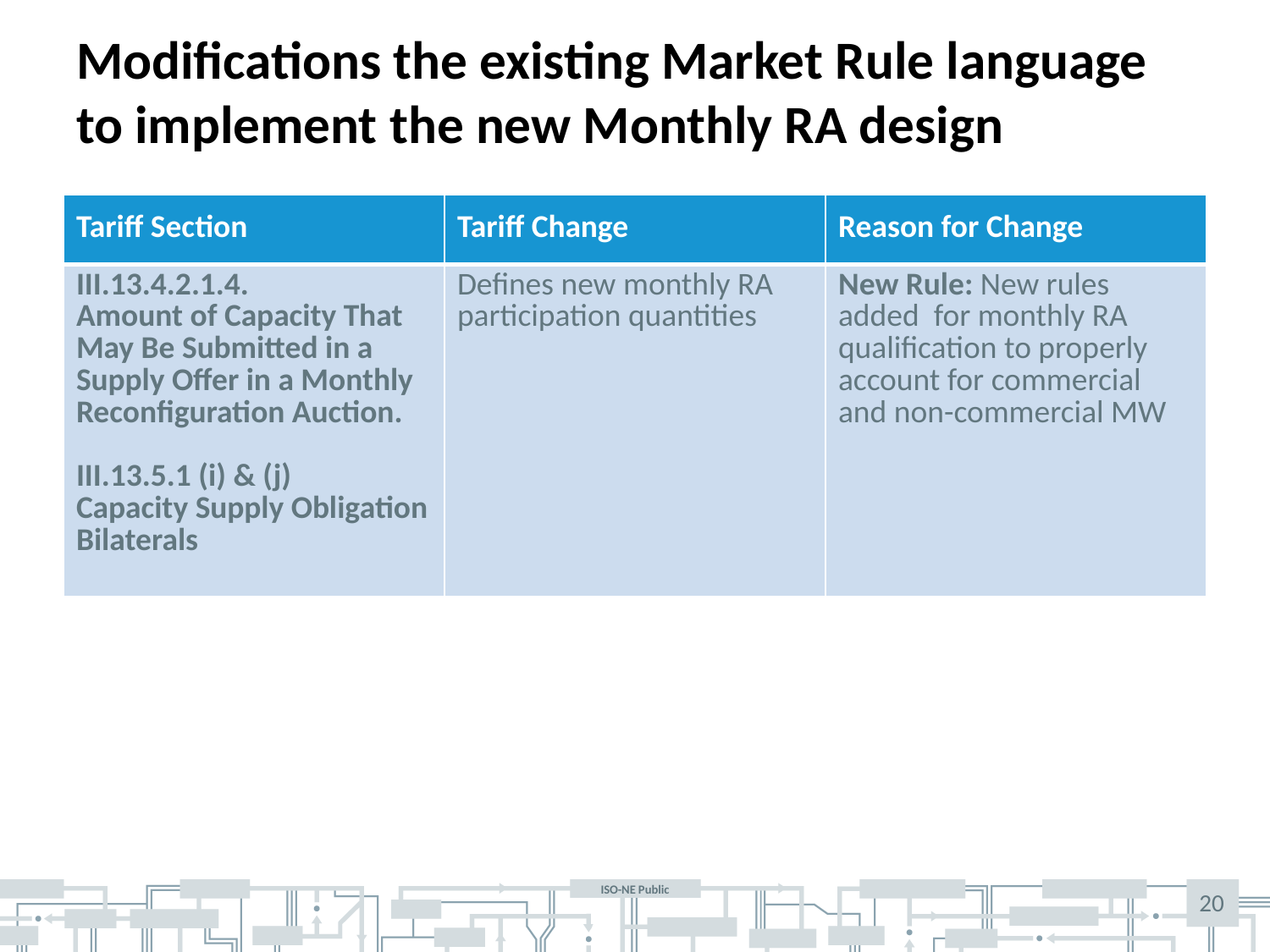

# Modifications the existing Market Rule language to implement the new Monthly RA design
| Tariff Section | Tariff Change | Reason for Change |
| --- | --- | --- |
| III.13.4.2.1.4. Amount of Capacity That May Be Submitted in a Supply Offer in a Monthly Reconfiguration Auction. III.13.5.1 (i) & (j) Capacity Supply Obligation Bilaterals | Defines new monthly RA participation quantities | New Rule: New rules added for monthly RA qualification to properly account for commercial and non-commercial MW |
20